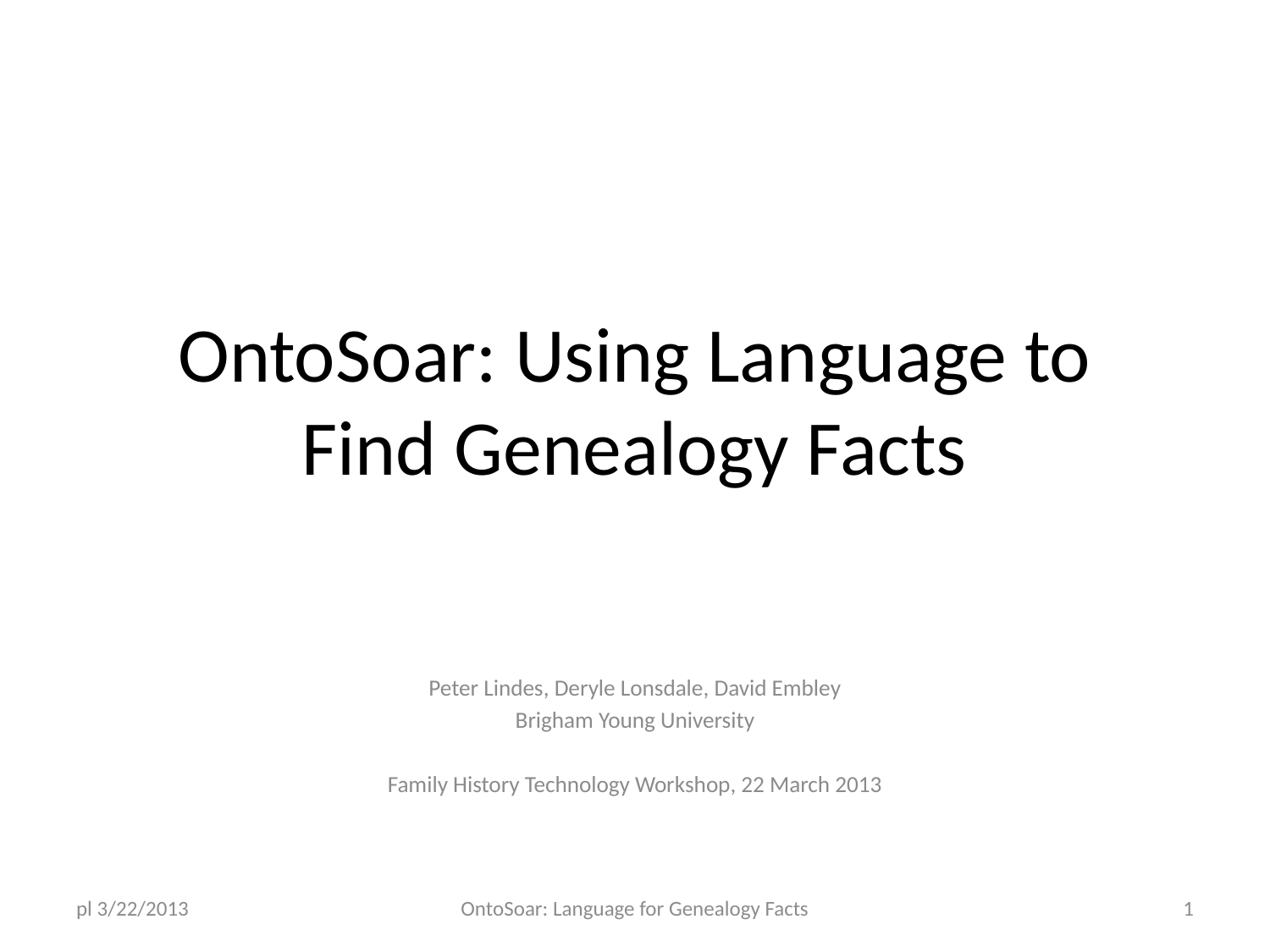

# OntoSoar: Using Language to Find Genealogy Facts
Peter Lindes, Deryle Lonsdale, David Embley
Brigham Young University

Family History Technology Workshop, 22 March 2013
pl 3/22/2013
OntoSoar: Language for Genealogy Facts
1